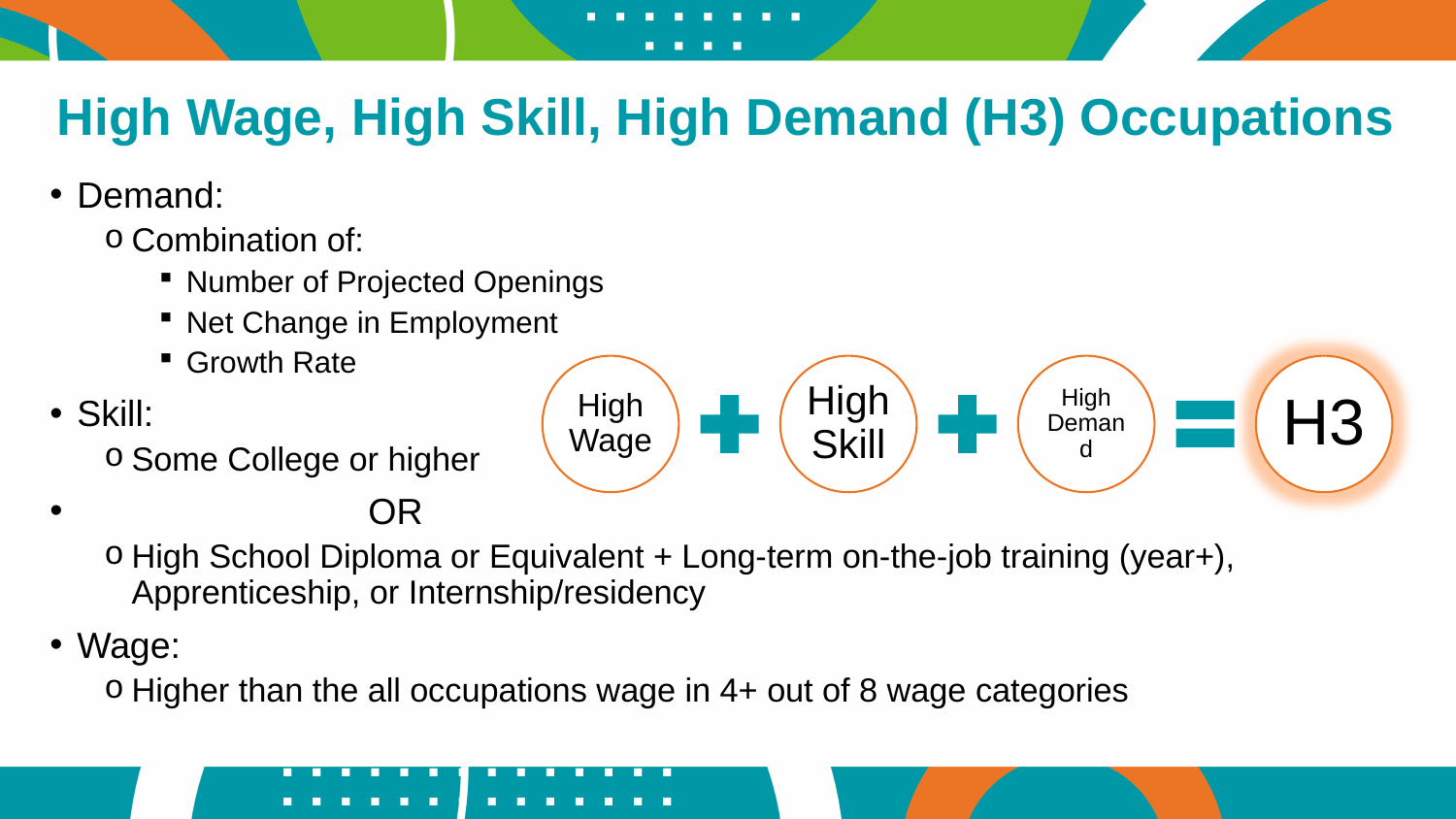

# High Wage, High Skill, High Demand (H3) Occupations
Demand:
Combination of:
Number of Projected Openings
Net Change in Employment
Growth Rate
Skill:
Some College or higher
                 	OR
High School Diploma or Equivalent + Long-term on-the-job training (year+), Apprenticeship, or Internship/residency
Wage:
Higher than the all occupations wage in 4+ out of 8 wage categories

High Wage

High Skill

High Demand

H3